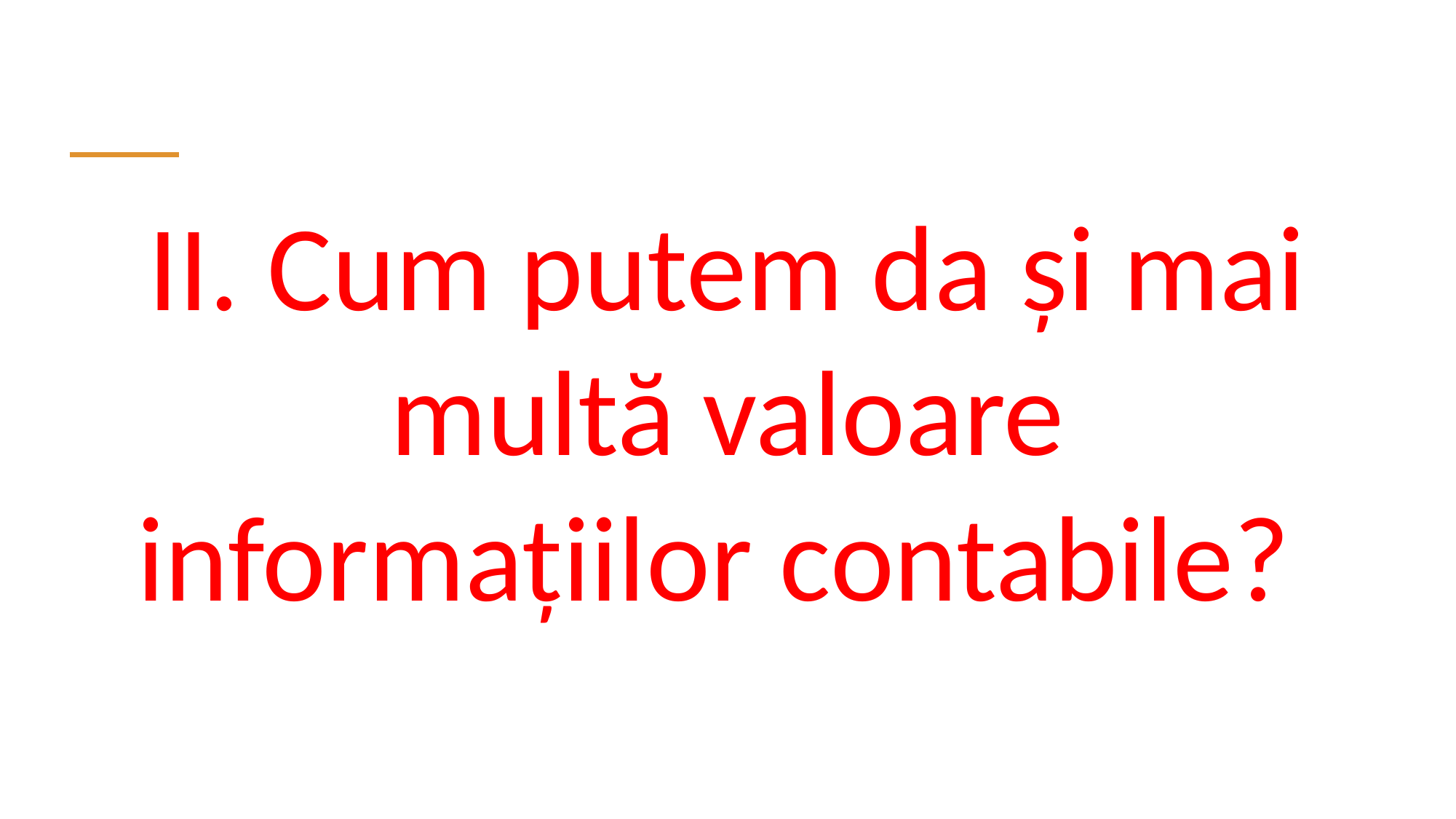

II. Cum putem da și mai multă valoare informațiilor contabile?